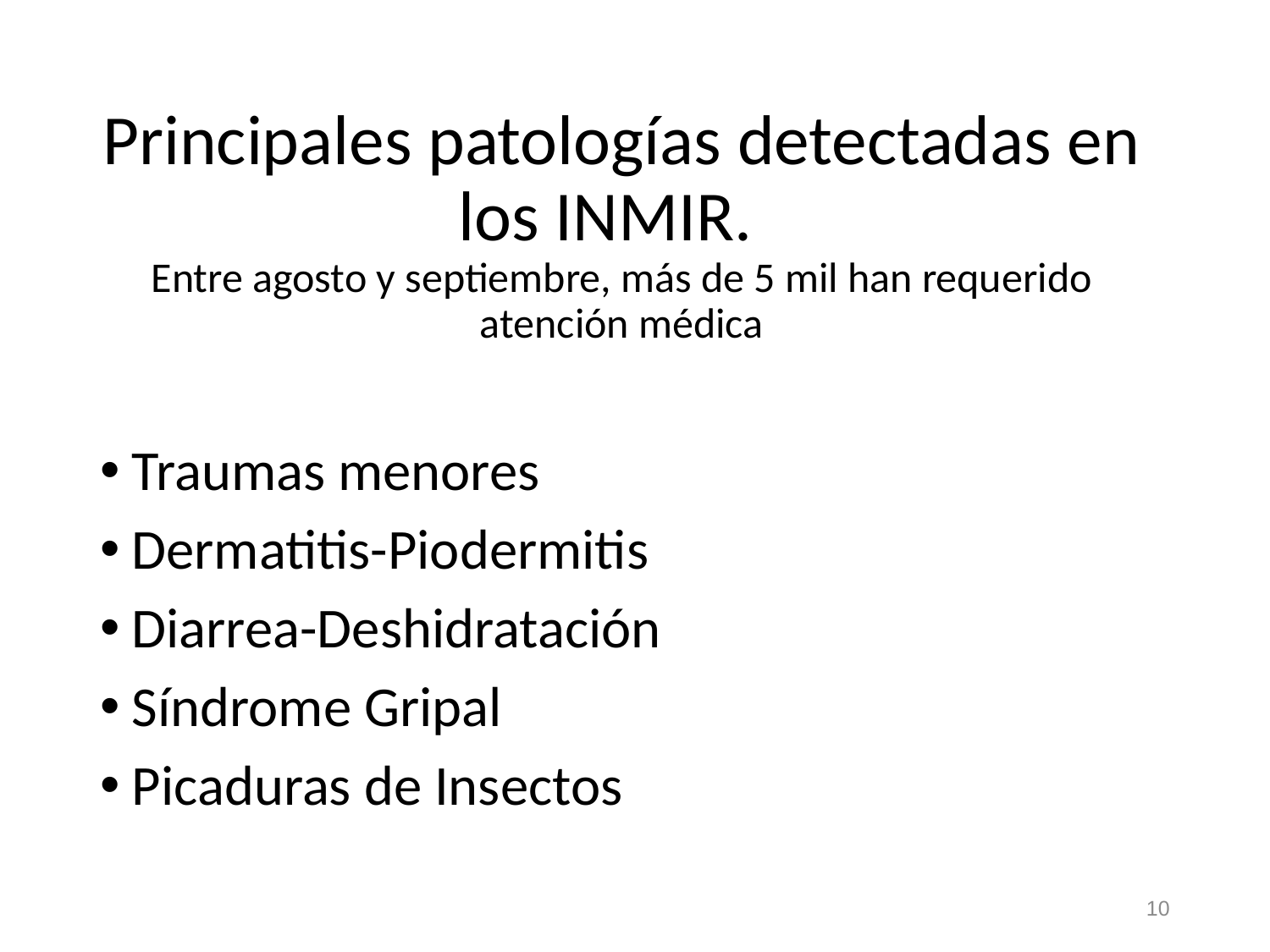

# Principales patologías detectadas en los INMIR. Entre agosto y septiembre, más de 5 mil han requerido atención médica
Traumas menores
Dermatitis-Piodermitis
Diarrea-Deshidratación
Síndrome Gripal
Picaduras de Insectos
10